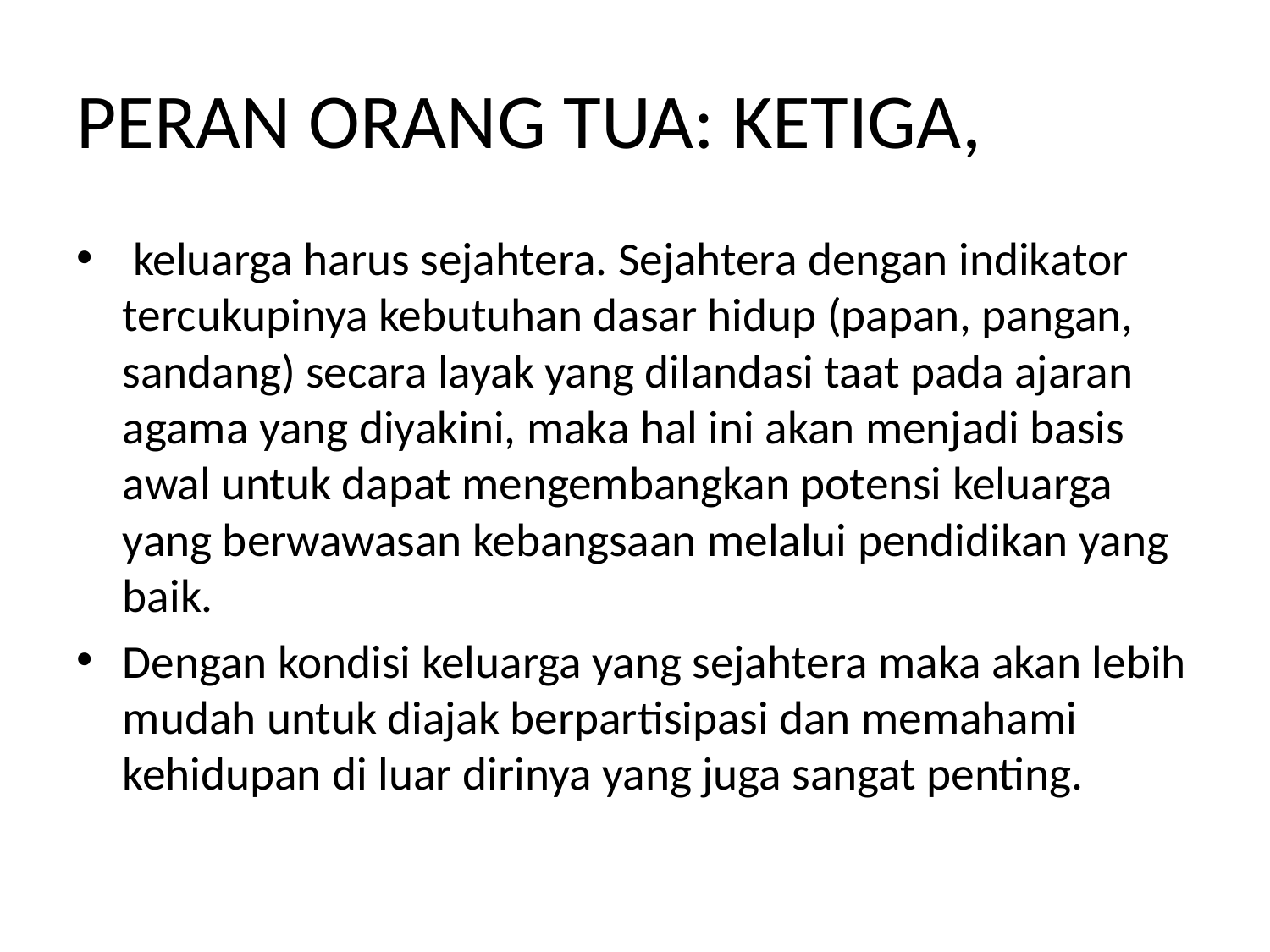

# PERAN ORANG TUA: KETIGA,
 keluarga harus sejahtera. Sejahtera dengan indikator tercukupinya kebutuhan dasar hidup (papan, pangan, sandang) secara layak yang dilandasi taat pada ajaran agama yang diyakini, maka hal ini akan menjadi basis awal untuk dapat mengembangkan potensi keluarga yang berwawasan kebangsaan melalui pendidikan yang baik.
Dengan kondisi keluarga yang sejahtera maka akan lebih mudah untuk diajak berpartisipasi dan memahami kehidupan di luar dirinya yang juga sangat penting.